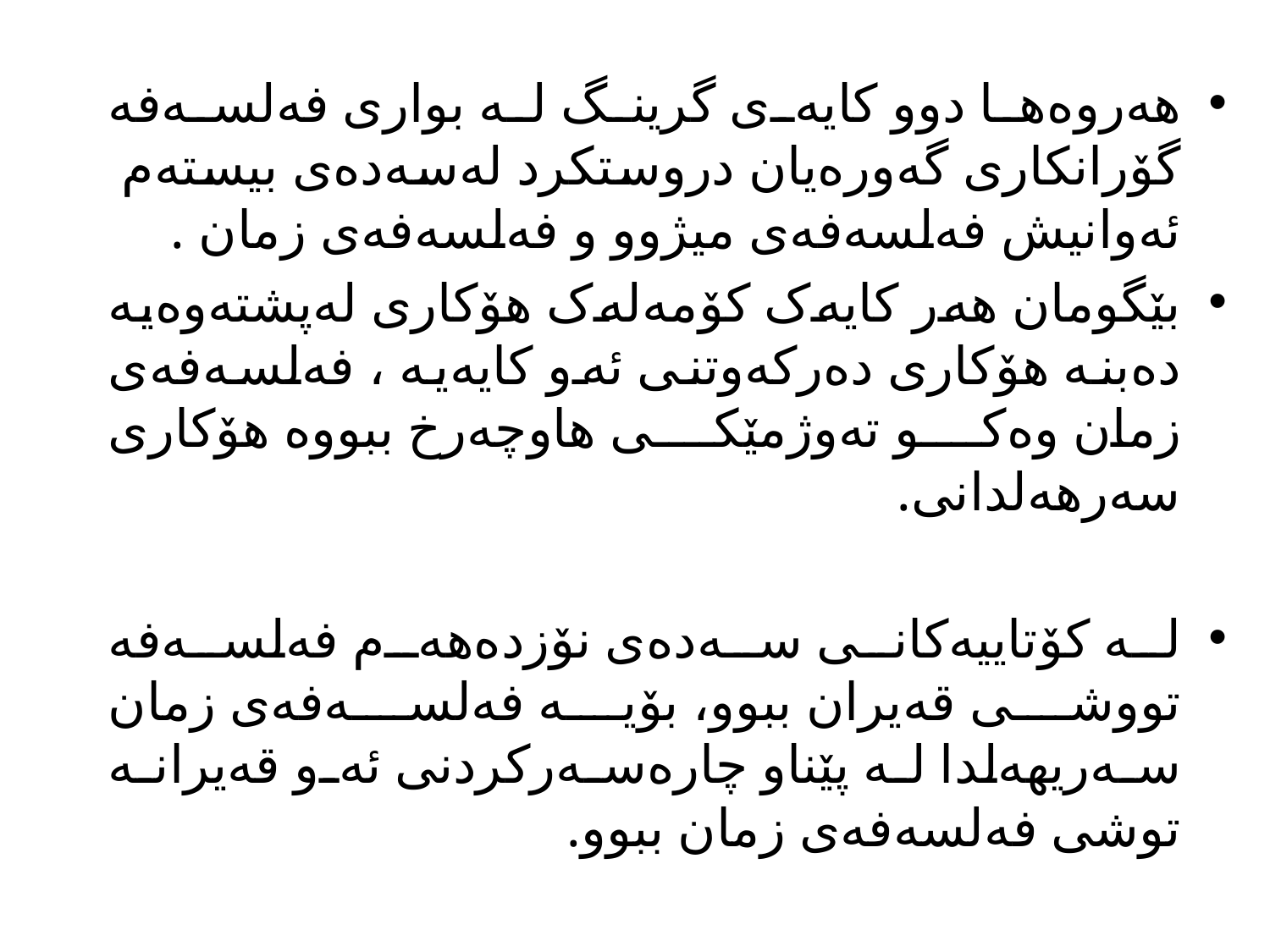

هەروەها دوو کایەى گرینگ لە بوارى فەلسەفە گۆرانکارى گەورەیان دروستکرد لەسەدەى بیستەم  ئەوانیش فەلسەفەى میژوو و فەلسەفەى زمان .
بێگومان هەر کایەک کۆمەلەک هۆکارى لەپشتەوەیە دەبنە هۆکارى دەرکەوتنى ئەو کایەیە ، فەلسەفەى زمان وەکو تەوژمێکى هاوچەرخ ببووە هۆکارى سەرهەلدانى.

لە کۆتاییەکانى سەدەى نۆزدەهەم فەلسەفە تووشى قەیران ببوو، بۆیە فەلسەفەى زمان سەریهەلدا لە پێناو چارەسەرکردنى ئەو قەیرانە توشى فەلسەفەى زمان ببوو.